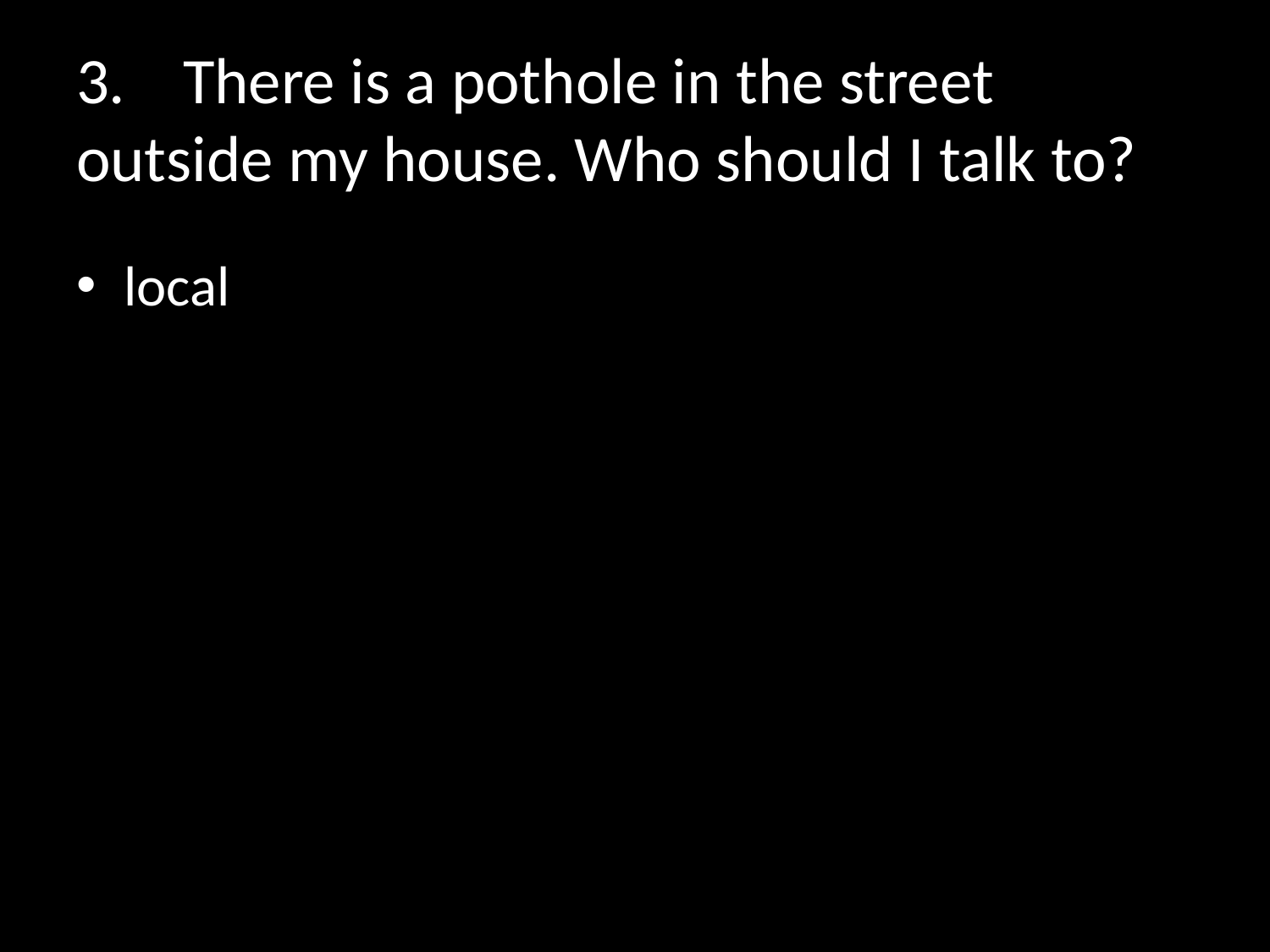

# 3.	There is a pothole in the street outside my house. Who should I talk to?
local